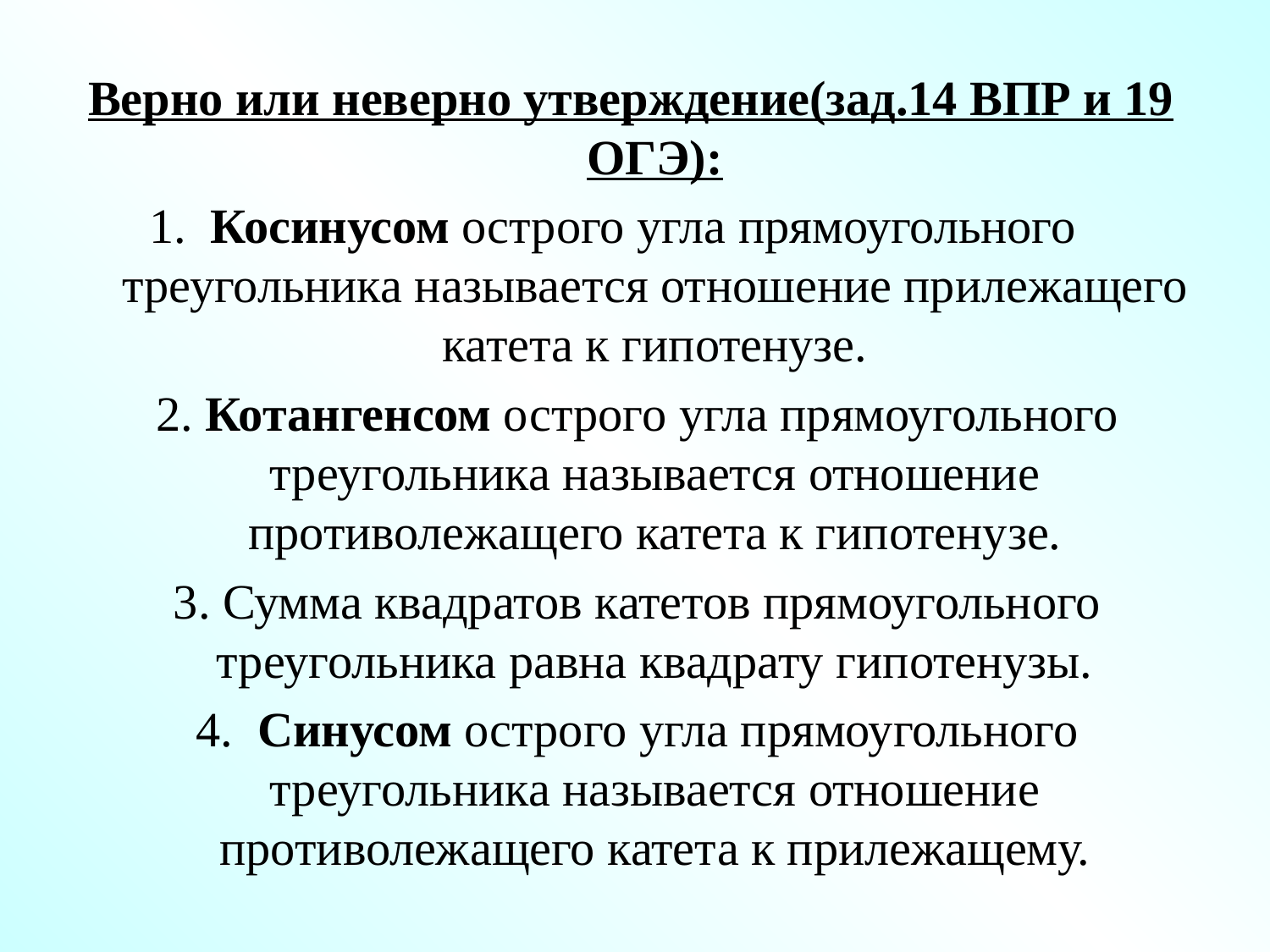

Верно или неверно утверждение(зад.14 ВПР и 19 ОГЭ):
 1.  Косинусом острого угла прямоугольного     треугольника называется отношение прилежащего катета к гипотенузе.
 2. Котангенсом острого угла прямоугольного треугольника называется отношение противолежащего катета к гипотенузе.
 3. Сумма квадратов катетов прямоугольного треугольника равна квадрату гипотенузы.
 4.  Синусом острого угла прямоугольного треугольника называется отношение противолежащего катета к прилежащему.